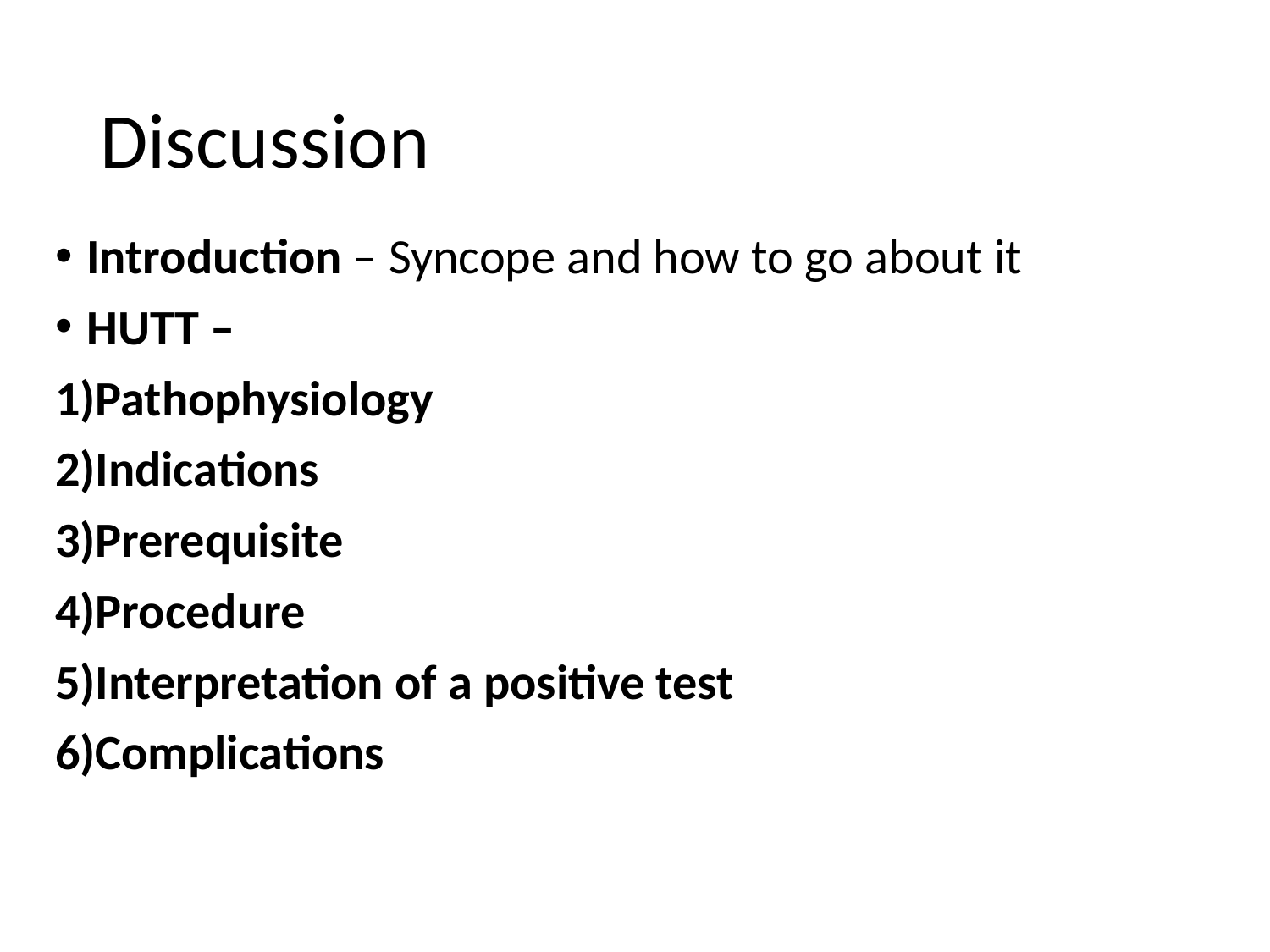

# Discussion
Introduction – Syncope and how to go about it
HUTT –
1)Pathophysiology
2)Indications
3)Prerequisite
4)Procedure
5)Interpretation of a positive test
6)Complications